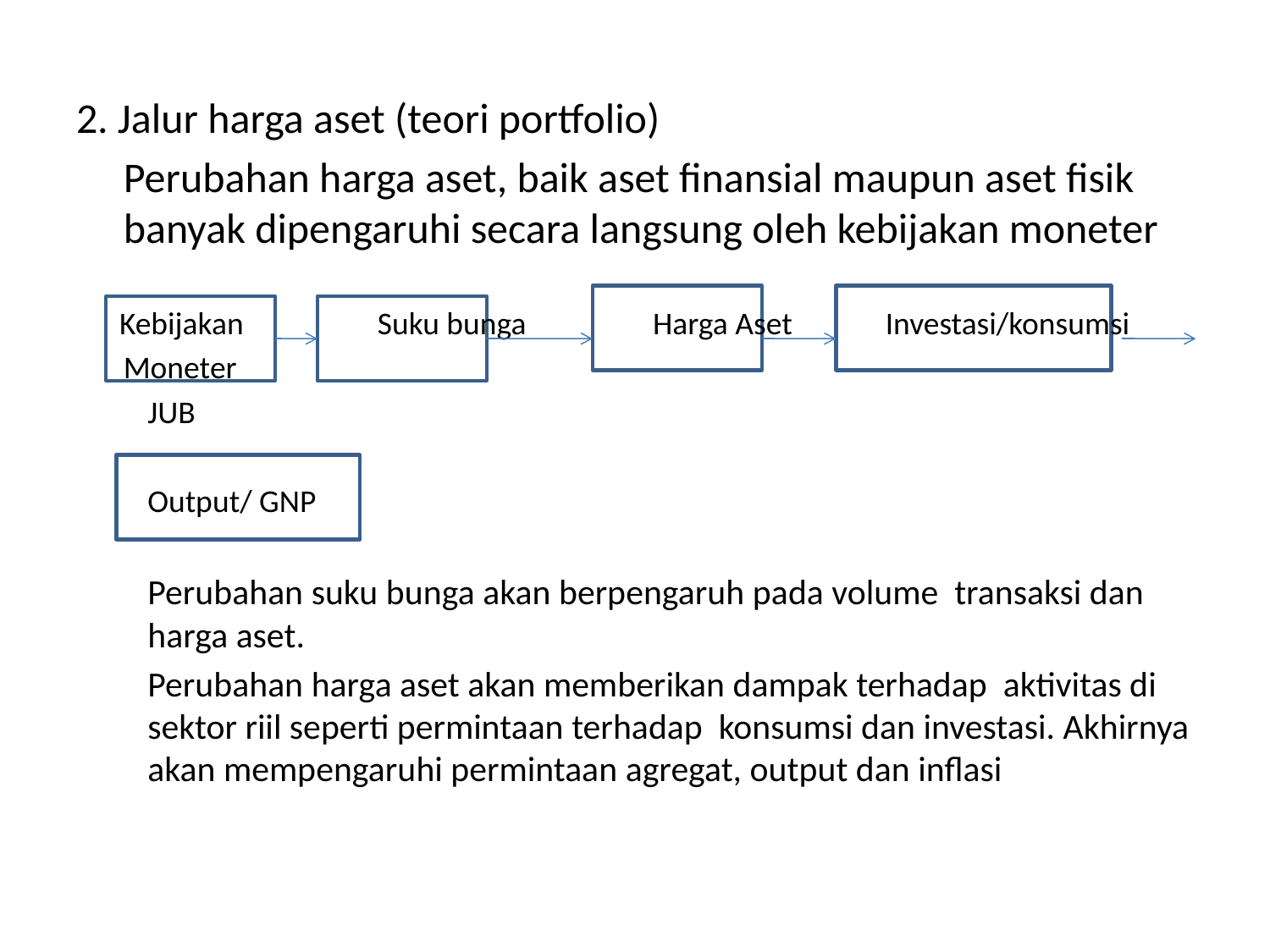

#
2. Jalur harga aset (teori portfolio)
	Perubahan harga aset, baik aset finansial maupun aset fisik banyak dipengaruhi secara langsung oleh kebijakan moneter

      Kebijakan 	Suku bunga	   Harga Aset	Investasi/konsumsi
	Moneter
	JUB

	Output/ GNP

	Perubahan suku bunga akan berpengaruh pada volume  transaksi dan harga aset.
	Perubahan harga aset akan memberikan dampak terhadap  aktivitas di sektor riil seperti permintaan terhadap  konsumsi dan investasi. Akhirnya akan mempengaruhi permintaan agregat, output dan inflasi